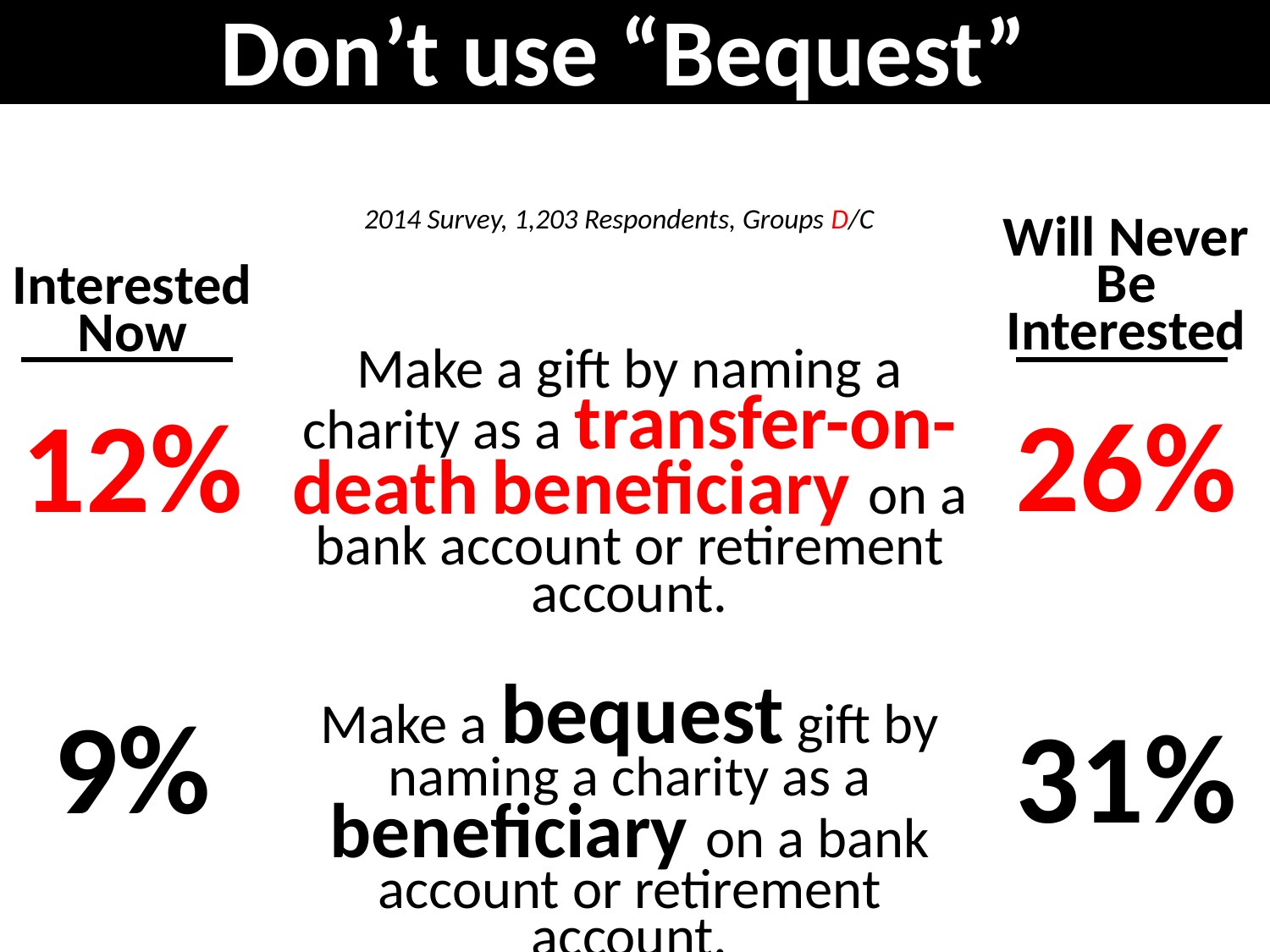

Don’t use “Bequest”
2014 Survey, 1,203 Respondents, Groups D/C
Will Never Be Interested

26%

31%

Interested Now

12%

9%

Make a gift by naming a charity as a transfer-on-death beneficiary on a bank account or retirement account.

Make a bequest gift by naming a charity as a beneficiary on a bank account or retirement account.